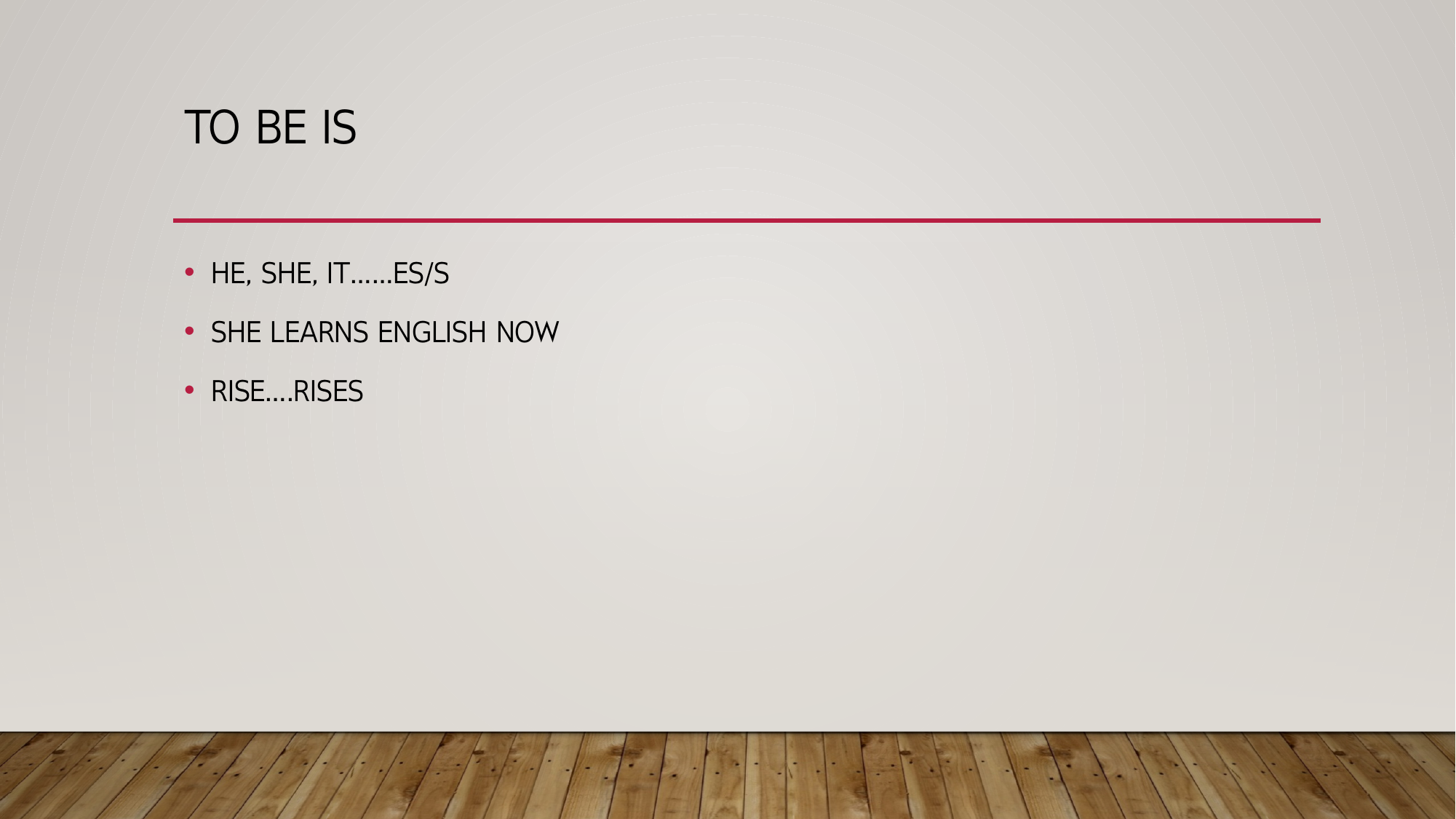

# To be Is
HE, SHE, IT……ES/S
SHE LEARNS ENGLISH NOW
RISE….RISES